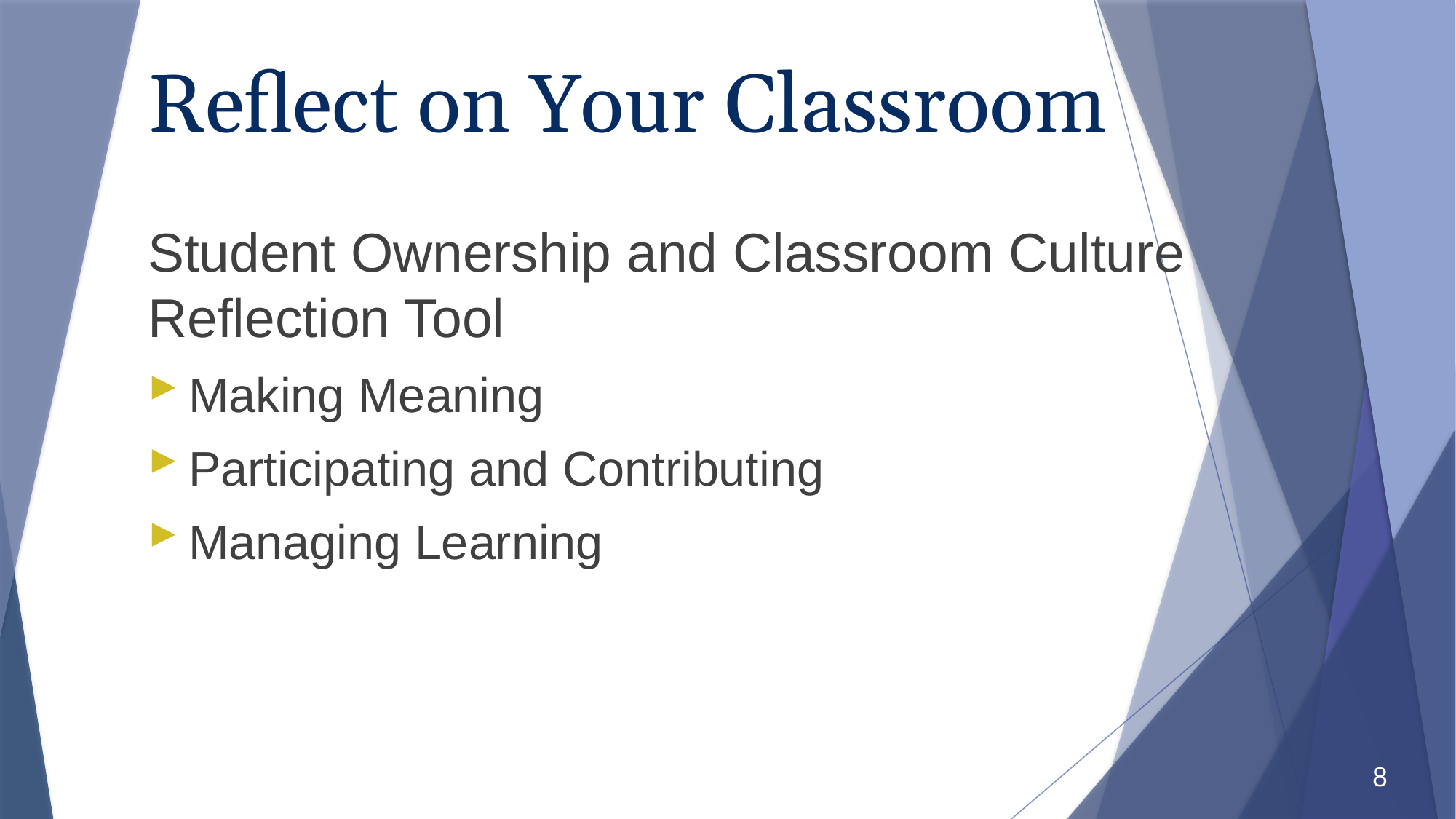

# Reflect on Your Classroom
Student Ownership and Classroom Culture Reflection Tool
Making Meaning
Participating and Contributing
Managing Learning
8